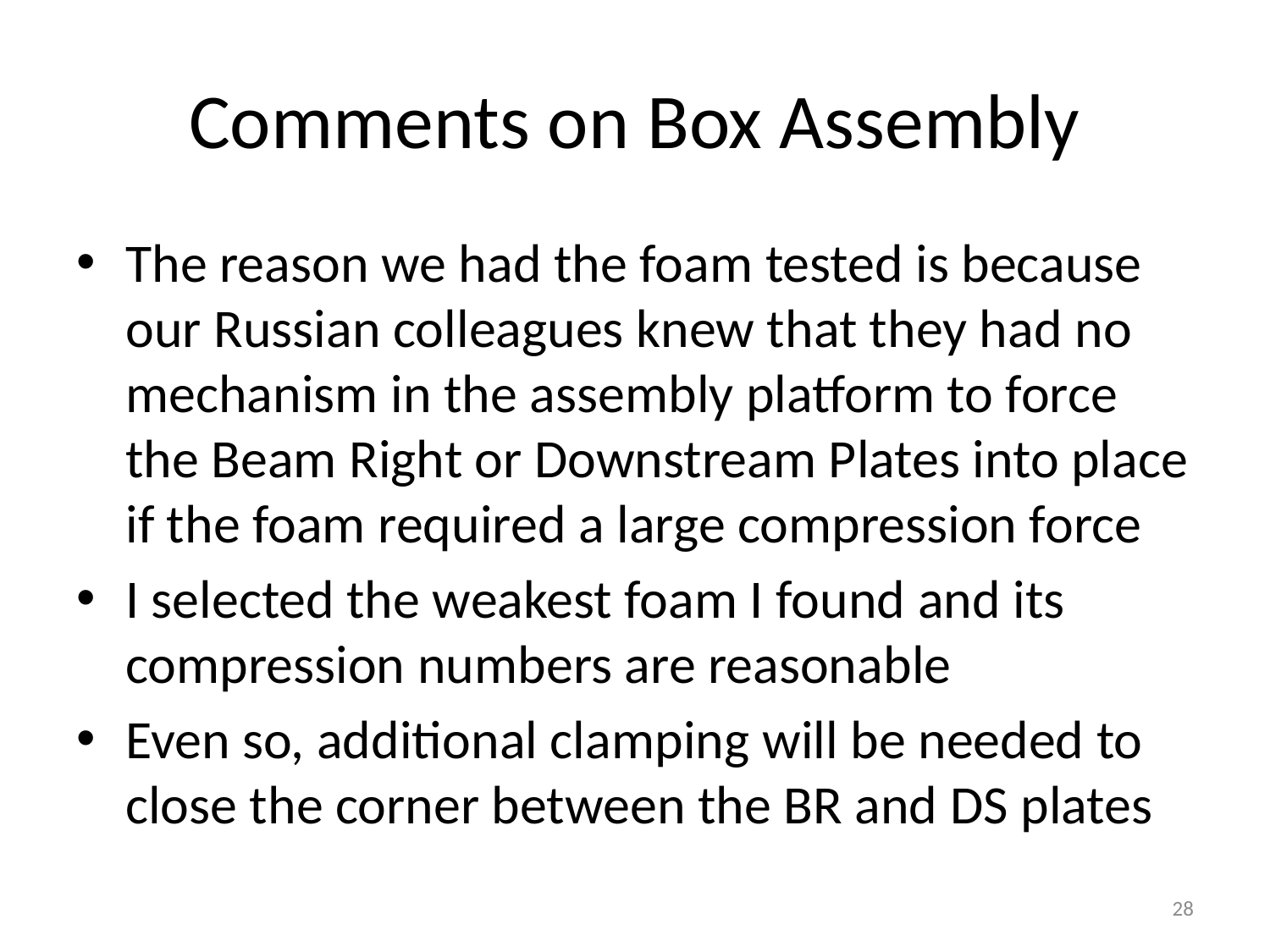

# Comments on Box Assembly
The reason we had the foam tested is because our Russian colleagues knew that they had no mechanism in the assembly platform to force the Beam Right or Downstream Plates into place if the foam required a large compression force
I selected the weakest foam I found and its compression numbers are reasonable
Even so, additional clamping will be needed to close the corner between the BR and DS plates
28